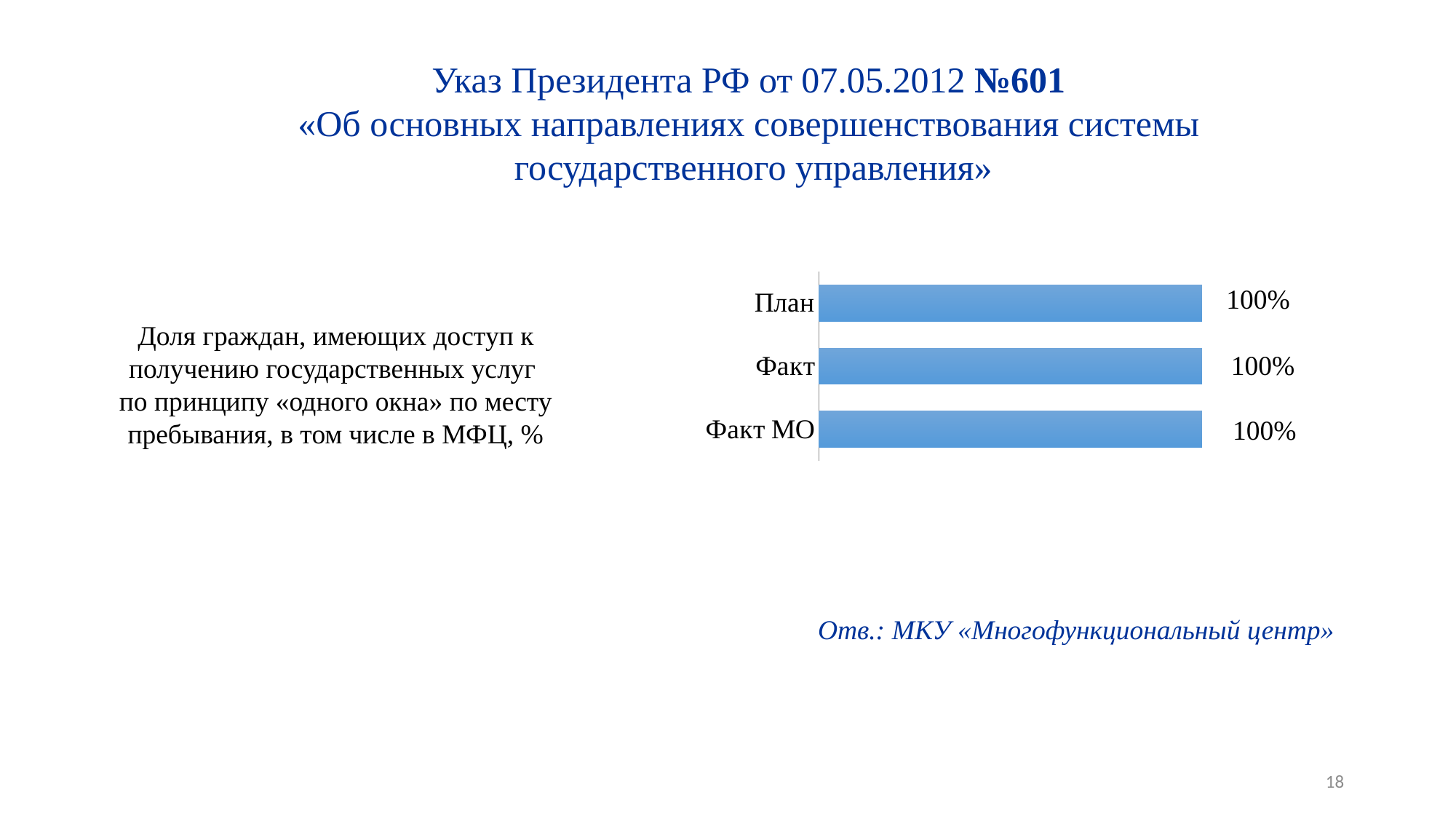

Указ Президента РФ от 07.05.2012 №601
«Об основных направлениях совершенствования системы
государственного управления»

### Chart

| Category | Ряд 1 |
|---|---|
| Факт МО | 1.0 |
| Факт | 1.0 |
| План | 1.0 |
Доля граждан, имеющих доступ к получению государственных услуг
по принципу «одного окна» по месту пребывания, в том числе в МФЦ, %
Отв.: МКУ «Многофункциональный центр»
18